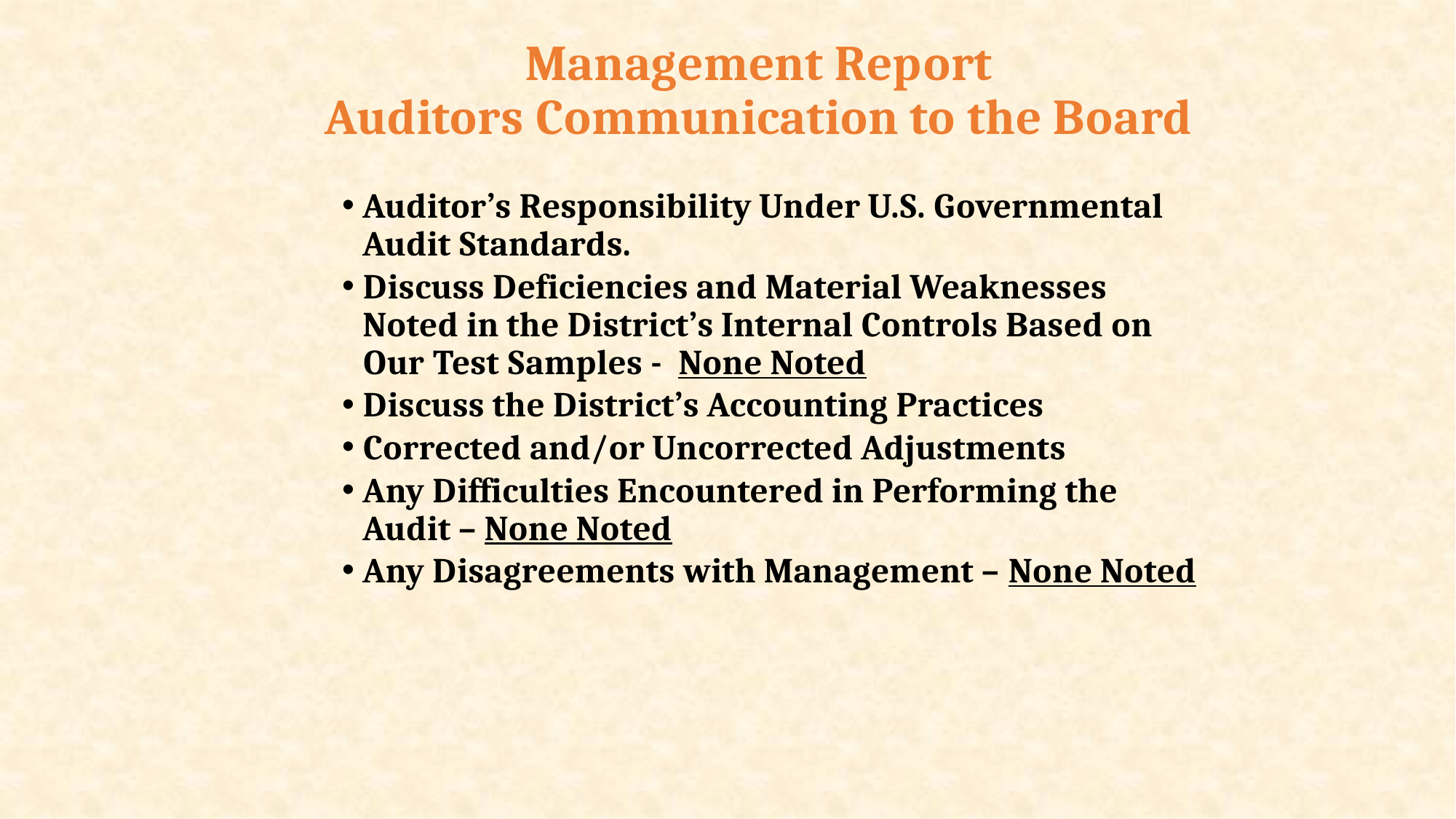

# Management Report Auditors Communication to the Board
Auditor’s Responsibility Under U.S. Governmental Audit Standards.
Discuss Deficiencies and Material Weaknesses Noted in the District’s Internal Controls Based on Our Test Samples -  None Noted
Discuss the District’s Accounting Practices
Corrected and/or Uncorrected Adjustments
Any Difficulties Encountered in Performing the Audit – None Noted
Any Disagreements with Management – None Noted